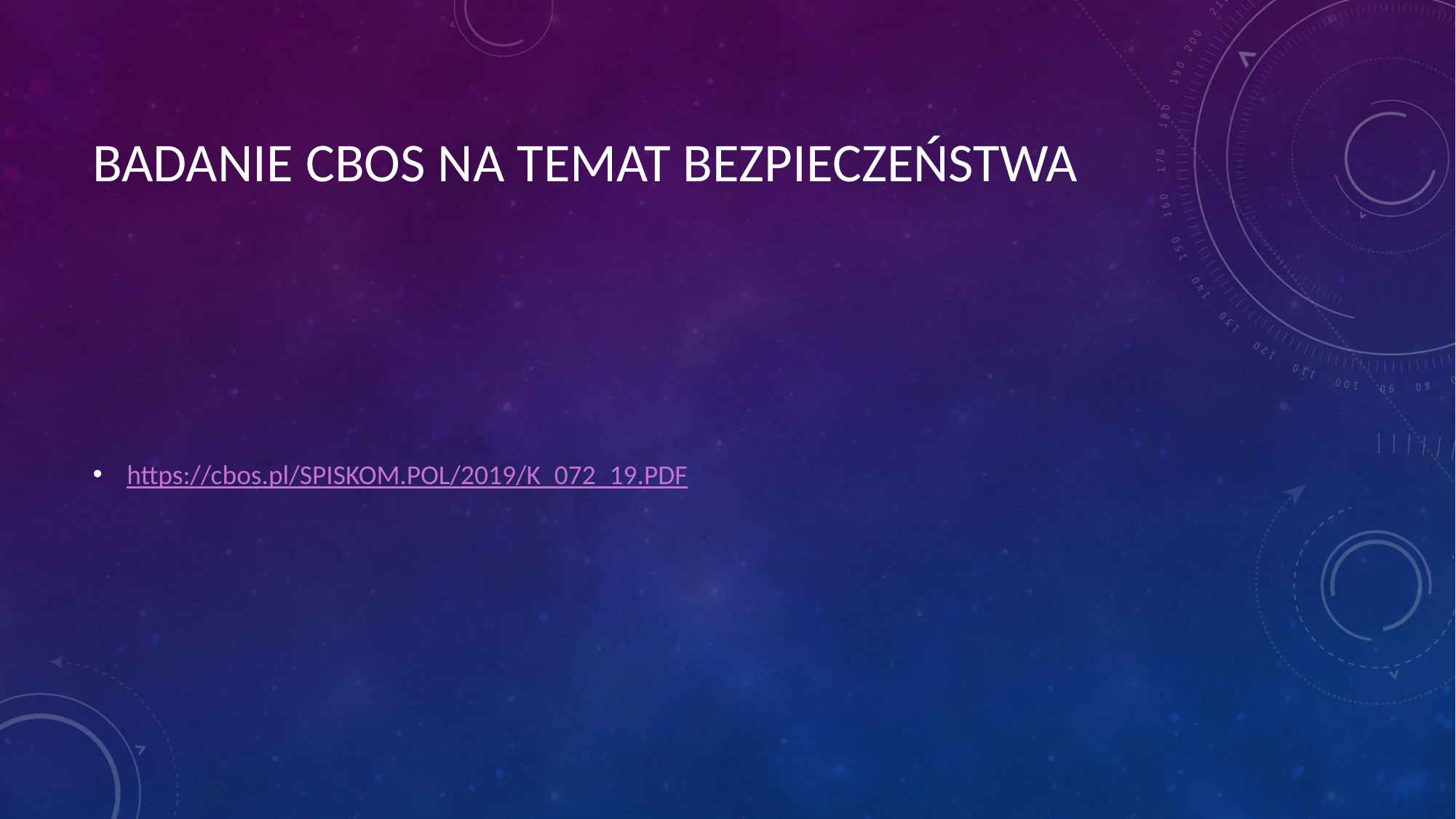

# Badanie CBOS na temat bezpieczeństwa
https://cbos.pl/SPISKOM.POL/2019/K_072_19.PDF